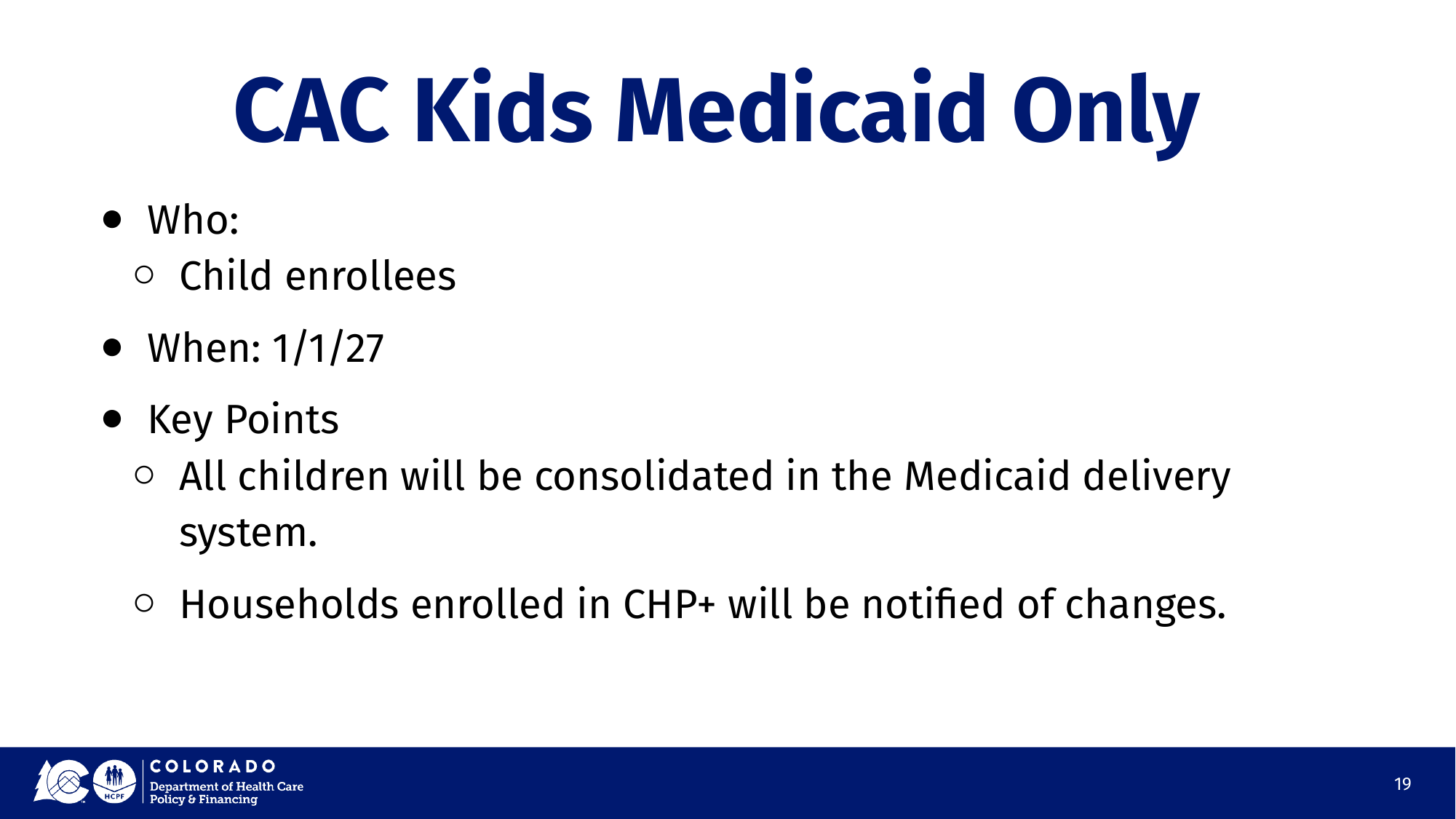

# CAC Kids Medicaid Only ​
Who:​
Child enrollees
When: 1/1/27​
Key Points​
All children will be consolidated in the Medicaid delivery system.
Households enrolled in CHP+ will be notified of changes.

19